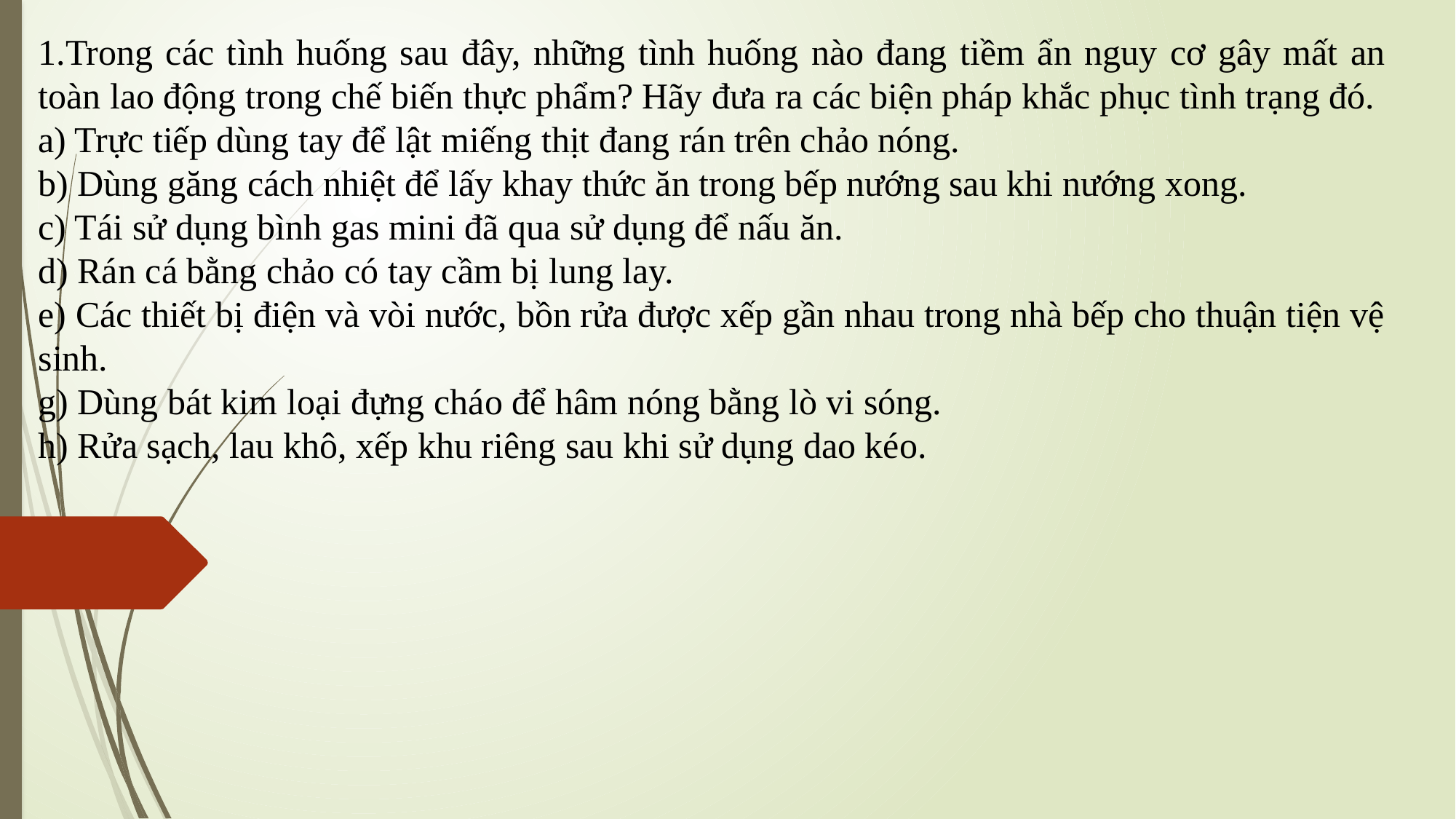

1.Trong các tình huống sau đây, những tình huống nào đang tiềm ẩn nguy cơ gây mất an toàn lao động trong chế biến thực phẩm? Hãy đưa ra các biện pháp khắc phục tình trạng đó.
a) Trực tiếp dùng tay để lật miếng thịt đang rán trên chảo nóng.
b) Dùng găng cách nhiệt để lấy khay thức ăn trong bếp nướng sau khi nướng xong.
c) Tái sử dụng bình gas mini đã qua sử dụng để nấu ăn.
d) Rán cá bằng chảo có tay cầm bị lung lay.
e) Các thiết bị điện và vòi nước, bồn rửa được xếp gần nhau trong nhà bếp cho thuận tiện vệ sinh.
g) Dùng bát kim loại đựng cháo để hâm nóng bằng lò vi sóng.
h) Rửa sạch, lau khô, xếp khu riêng sau khi sử dụng dao kéo.